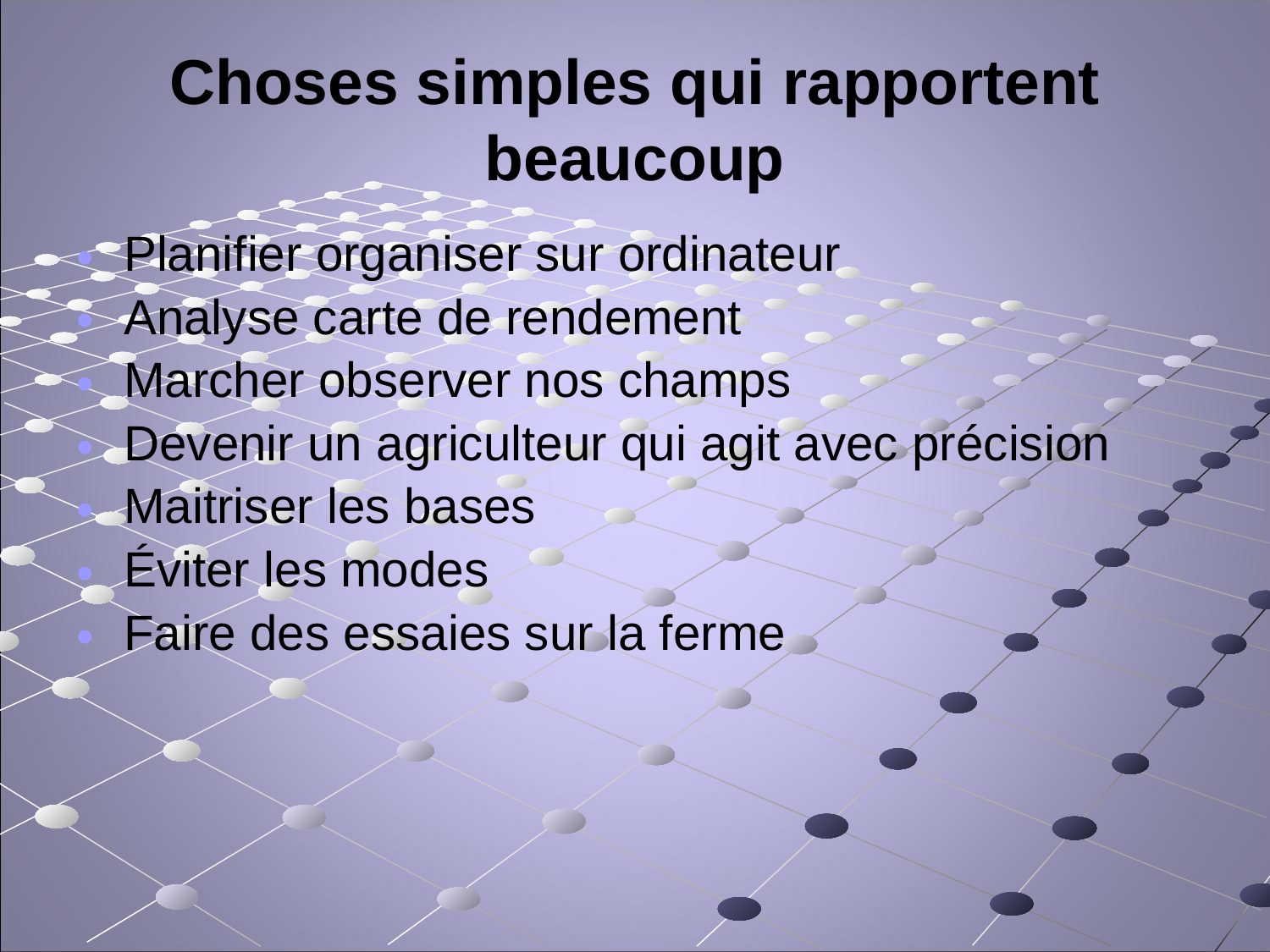

# Choses simples qui rapportent beaucoup
Planifier organiser sur ordinateur
Analyse carte de rendement
Marcher observer nos champs
Devenir un agriculteur qui agit avec précision
Maitriser les bases
Éviter les modes
Faire des essaies sur la ferme